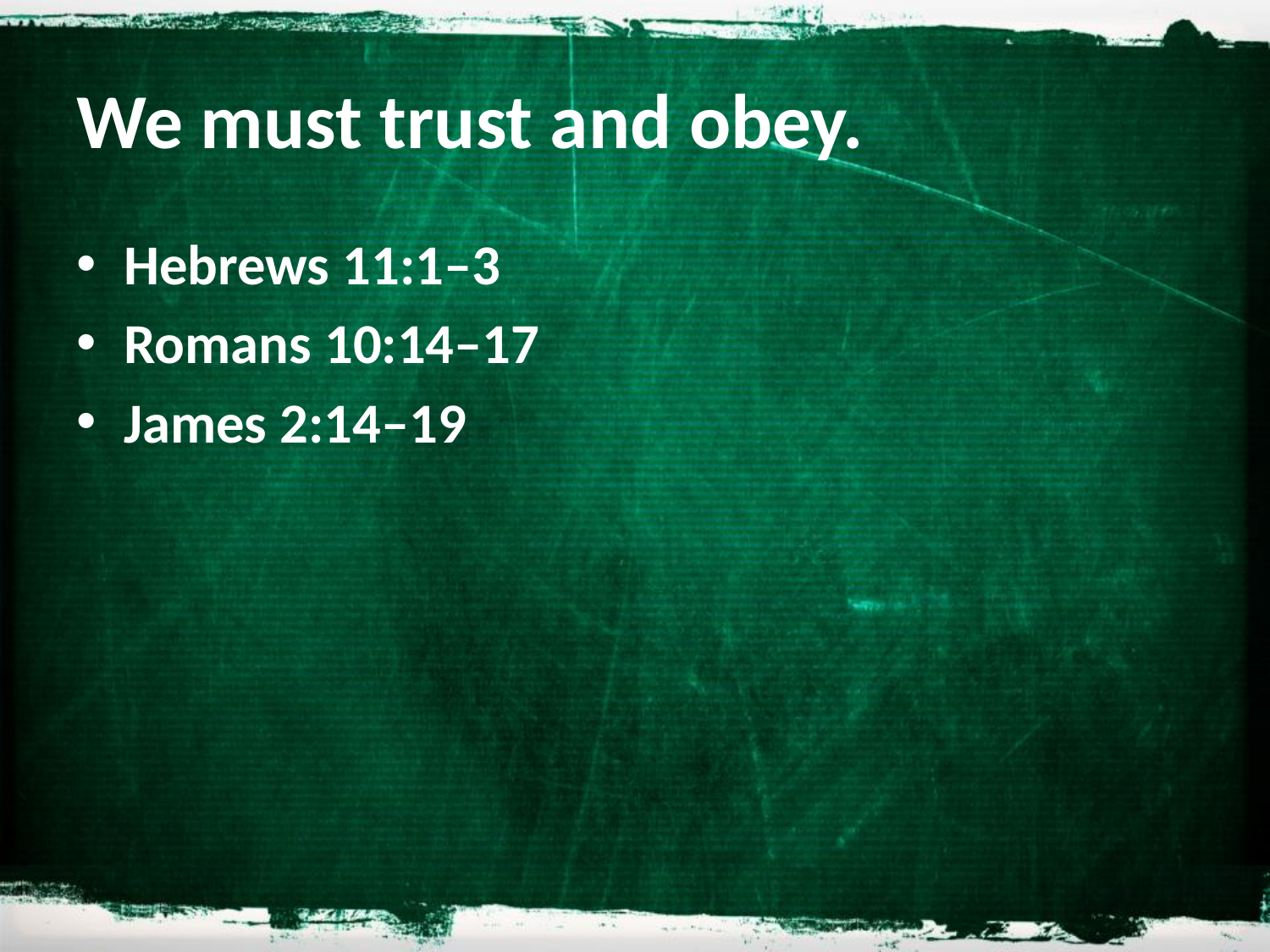

# We must trust and obey.
Hebrews 11:1–3
Romans 10:14–17
James 2:14–19